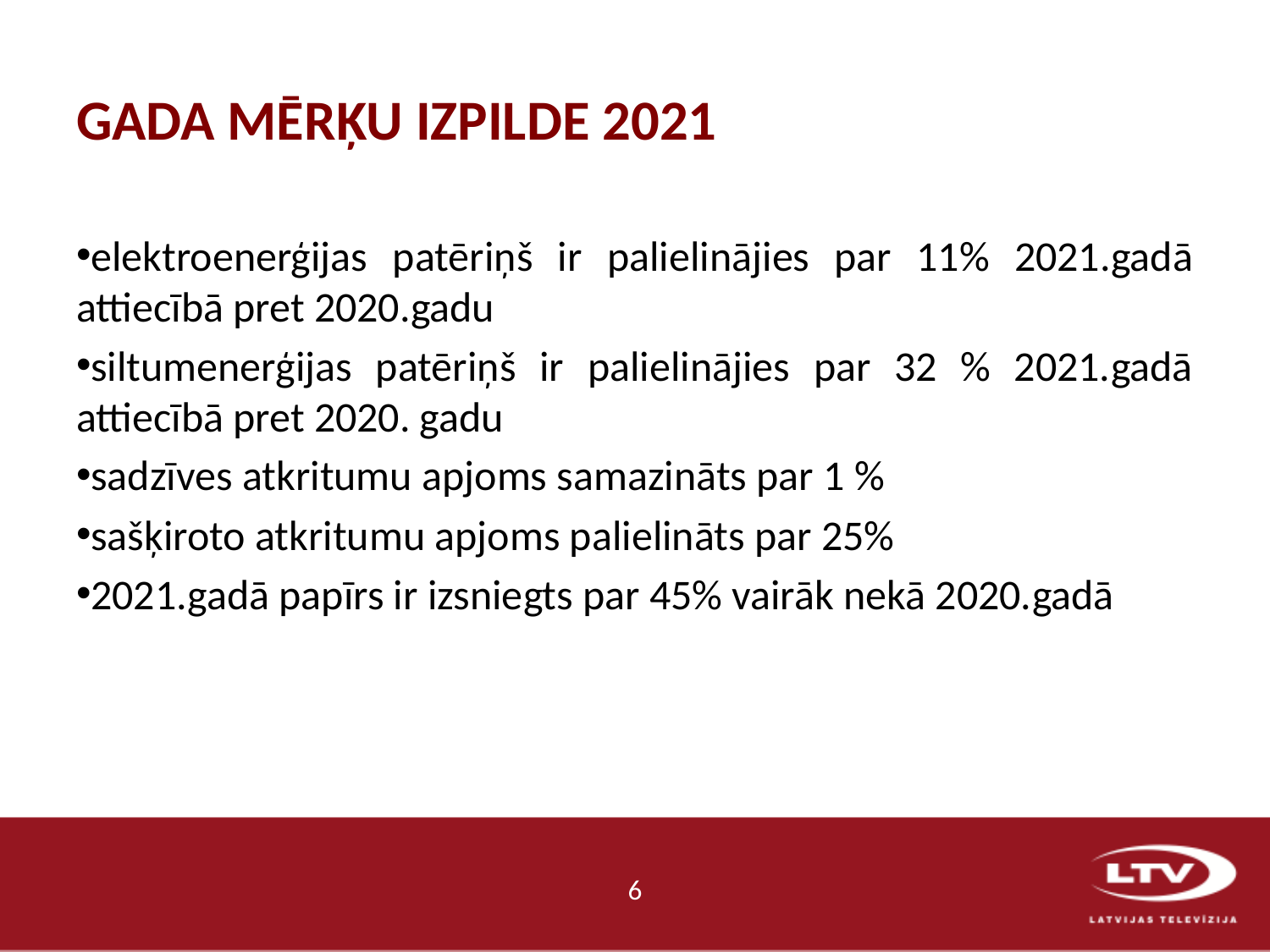

# GADA MĒRĶU IZPILDE 2021
elektroenerģijas patēriņš ir palielinājies par 11% 2021.gadā attiecībā pret 2020.gadu
siltumenerģijas patēriņš ir palielinājies par 32 % 2021.gadā attiecībā pret 2020. gadu
sadzīves atkritumu apjoms samazināts par 1 %
sašķiroto atkritumu apjoms palielināts par 25%
2021.gadā papīrs ir izsniegts par 45% vairāk nekā 2020.gadā

6